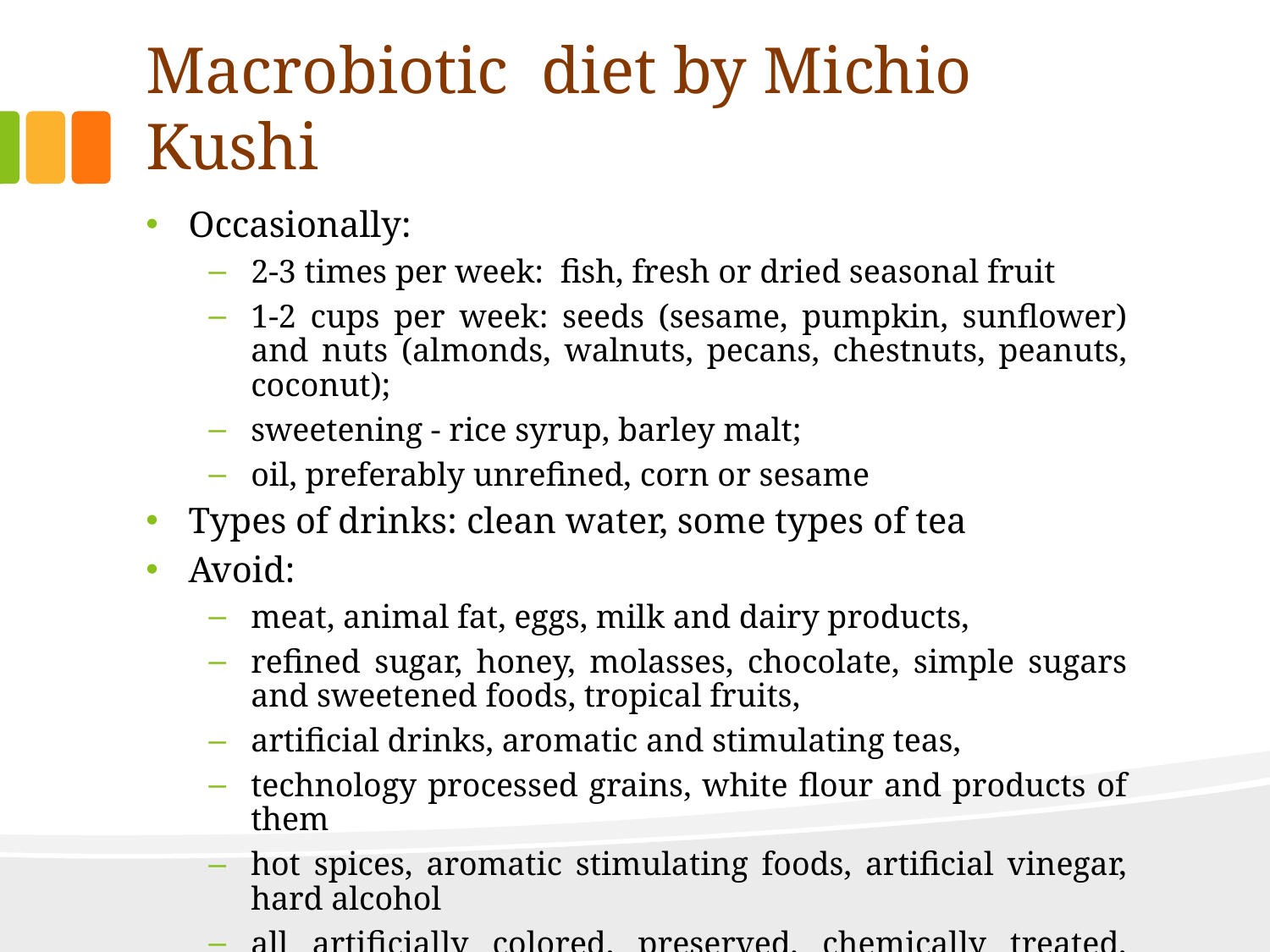

# Macrobiotic  diet by Michio Kushi
Occasionally:
2-3 times per week:  fish, fresh or dried seasonal fruit
1-2 cups per week: seeds (sesame, pumpkin, sunflower) and nuts (almonds, walnuts, pecans, chestnuts, peanuts, coconut);
sweetening - rice syrup, barley malt;
oil, preferably unrefined, corn or sesame
Types of drinks: clean water, some types of tea
Avoid:
meat, animal fat, eggs, milk and dairy products,
refined sugar, honey, molasses, chocolate, simple sugars and sweetened foods, tropical fruits,
artificial drinks, aromatic and stimulating teas,
technology processed grains, white flour and products of them
hot spices, aromatic stimulating foods, artificial vinegar, hard alcohol
all artificially colored, preserved, chemically treated, frozen, irradiated foods.